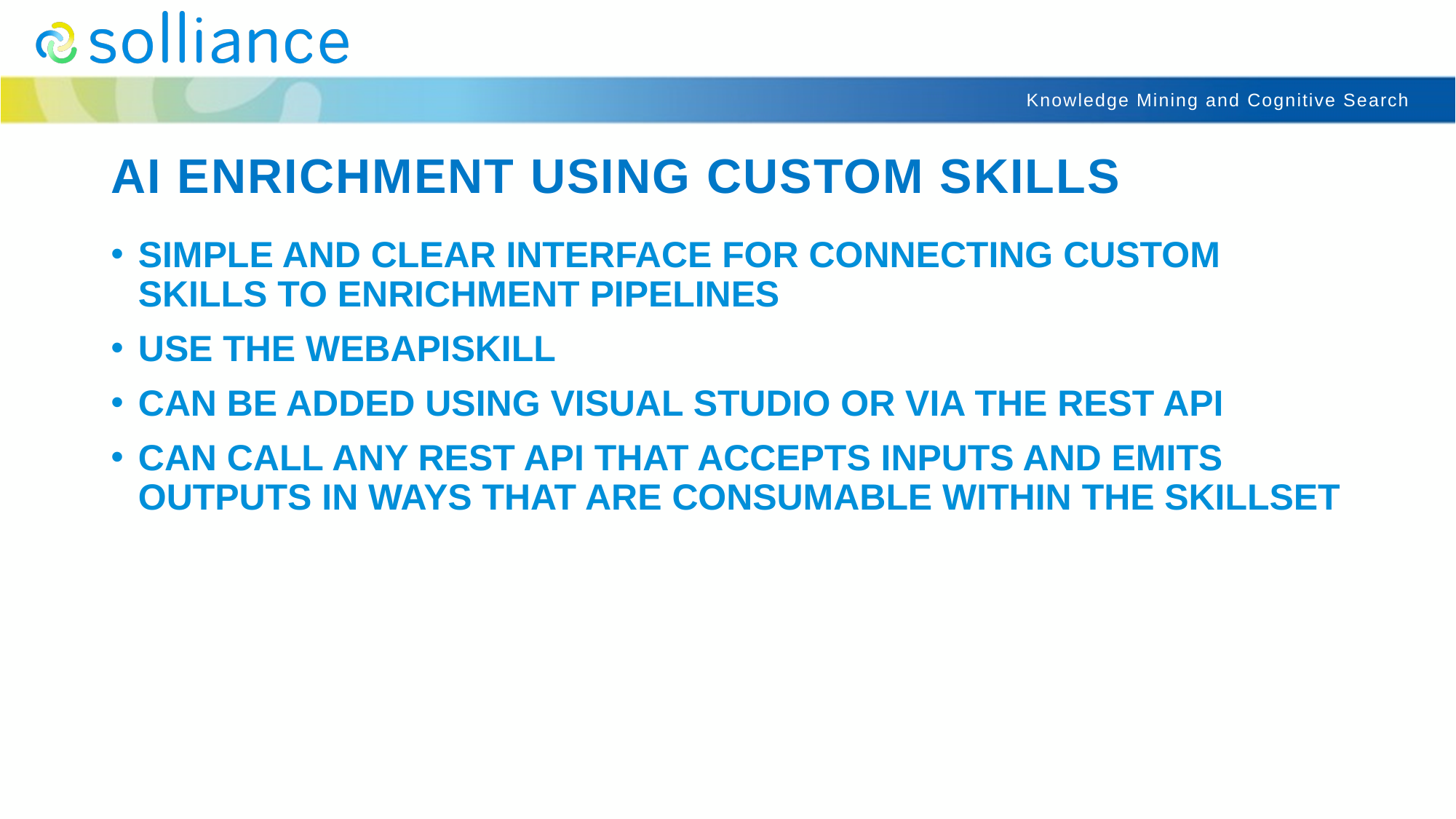

# AI Enrichment using custom skills
Simple and clear interface for connecting custom skills to enrichment pipelines
Use the WebApiSkill
Can be added using Visual Studio or via the REST API
Can call any REST API that accepts inputs and emits outputs in ways that are consumable within the skillset